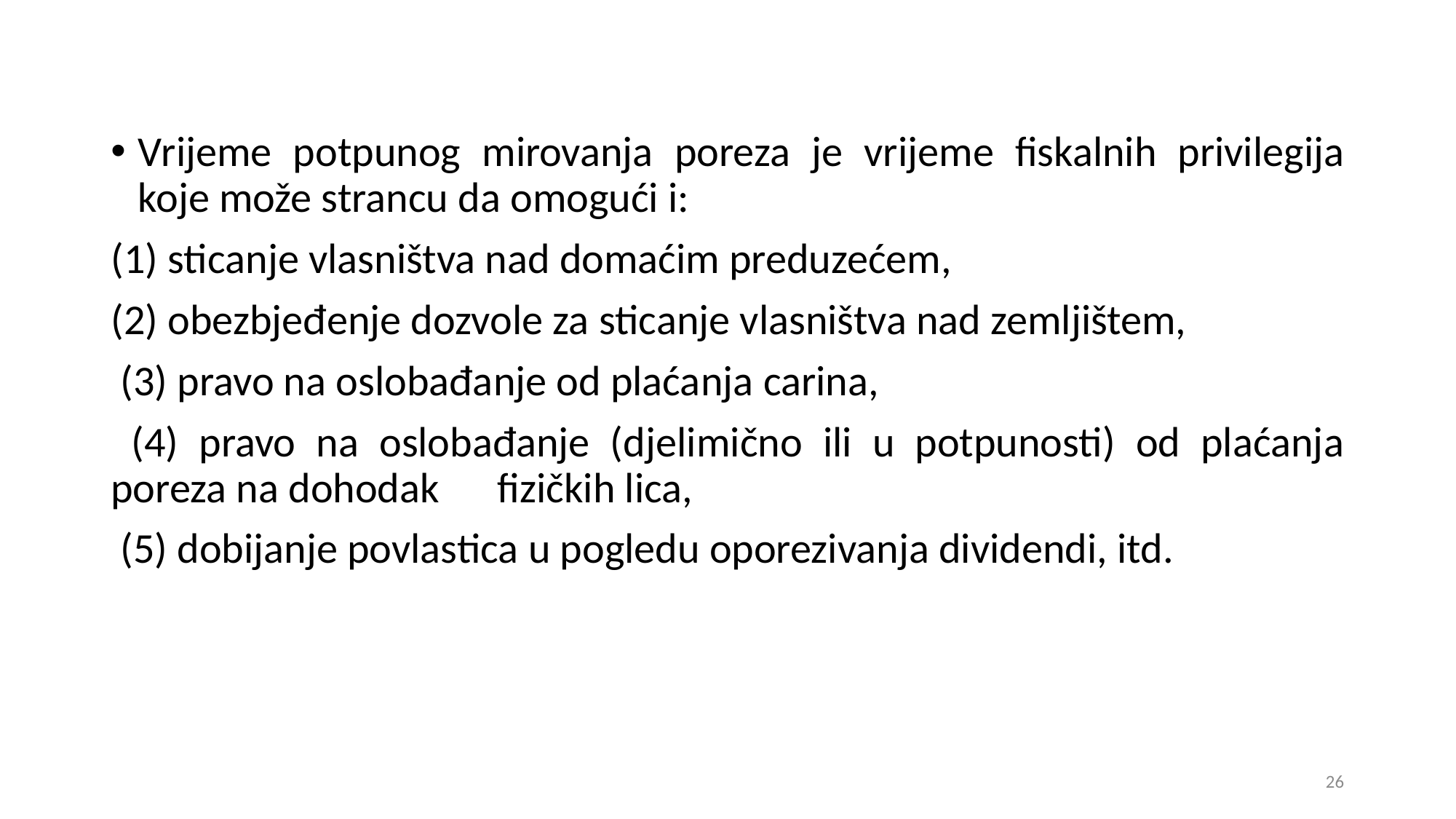

Vrijeme potpunog mirovanja poreza je vrijeme fiskalnih privilegija koje može strancu da omogući i:
(1) sticanje vlasništva nad domaćim preduzećem,
(2) obezbjeđenje dozvole za sticanje vlasništva nad zemljištem,
 (3) pravo na oslobađanje od plaćanja carina,
 (4) pravo na oslobađanje (djelimično ili u potpunosti) od plaćanja poreza na dohodak      fizičkih lica,
 (5) dobijanje povlastica u pogledu oporezivanja dividendi, itd.
26